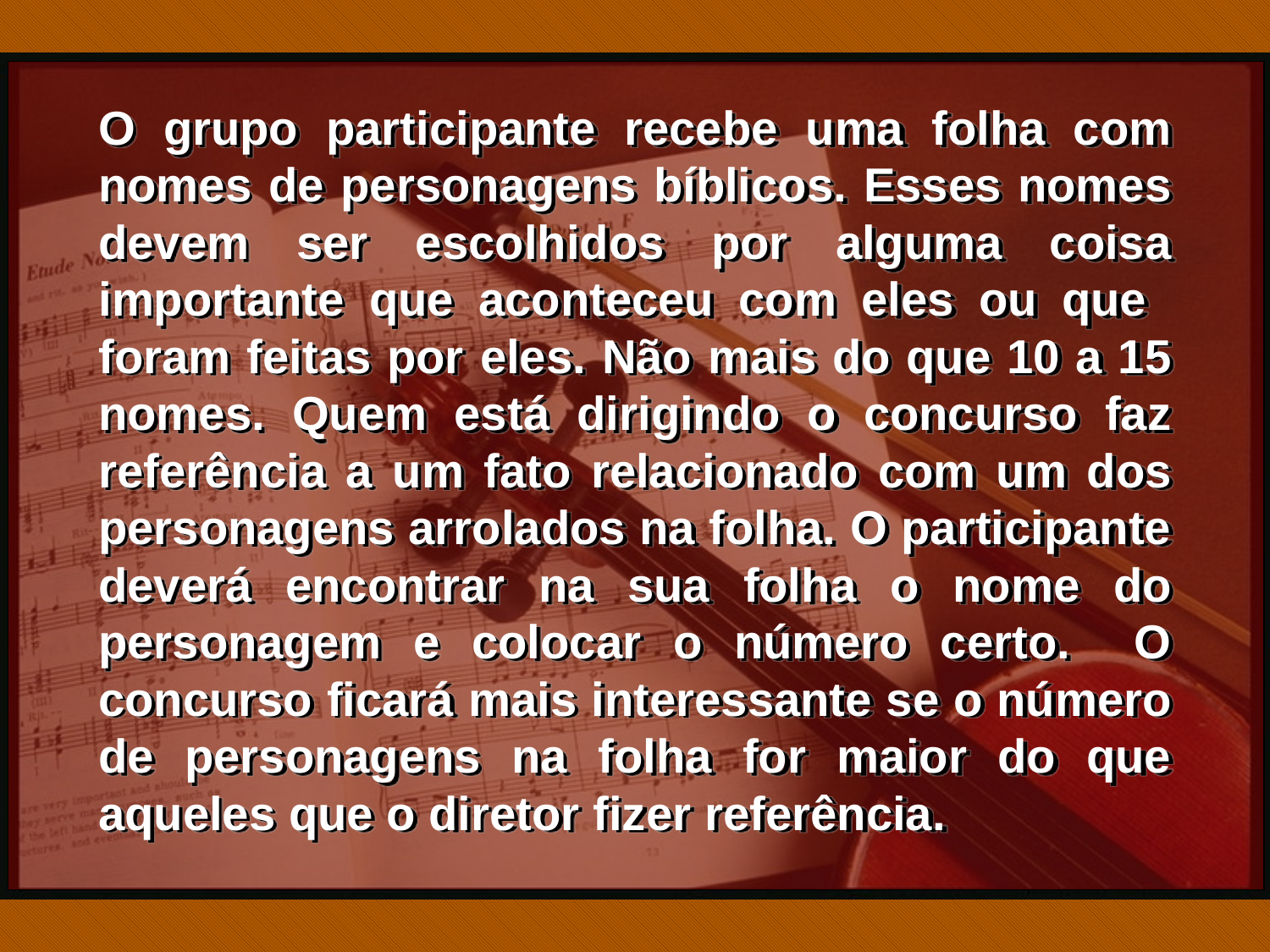

O grupo participante recebe uma folha com nomes de personagens bíblicos. Esses nomes devem ser escolhidos por alguma coisa importante que aconteceu com eles ou que  foram feitas por eles. Não mais do que 10 a 15 nomes. Quem está dirigindo o concurso faz referência a um fato relacionado com um dos personagens arrolados na folha. O participante deverá encontrar na sua folha o nome do personagem e colocar o número certo.  O concurso ficará mais interessante se o número de personagens na folha for maior do que aqueles que o diretor fizer referência.